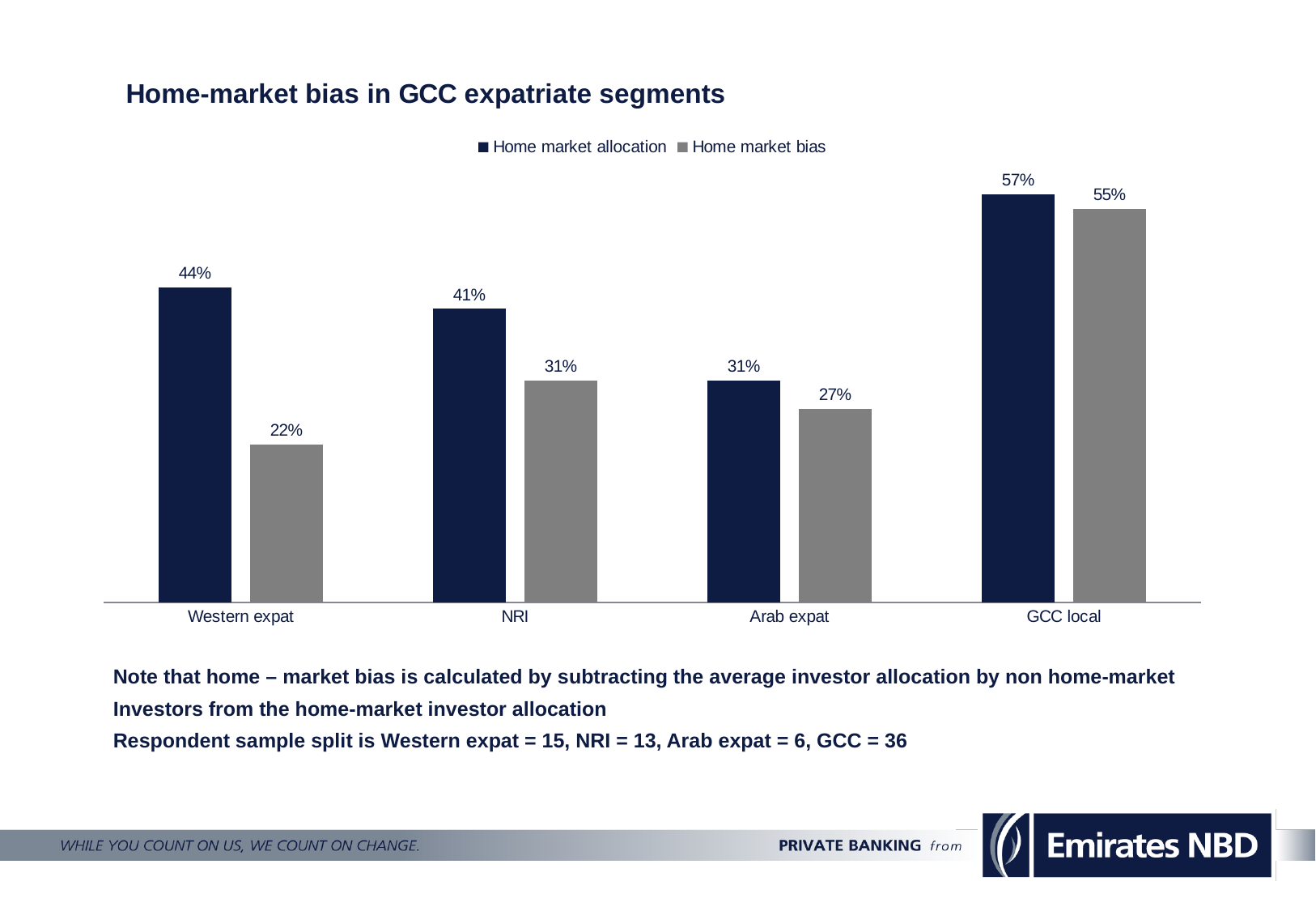

### Chart: Home-market bias in GCC expatriate segments

| Category | Home market allocation | Home market bias |
|---|---|---|
| Western expat | 0.44 | 0.22 |
| NRI | 0.41000000000000003 | 0.31000000000000005 |
| Arab expat | 0.31000000000000005 | 0.27 |
| GCC local | 0.5700000000000001 | 0.55 |
Note that home – market bias is calculated by subtracting the average investor allocation by non home-market
Investors from the home-market investor allocation
Respondent sample split is Western expat = 15, NRI = 13, Arab expat = 6, GCC = 36